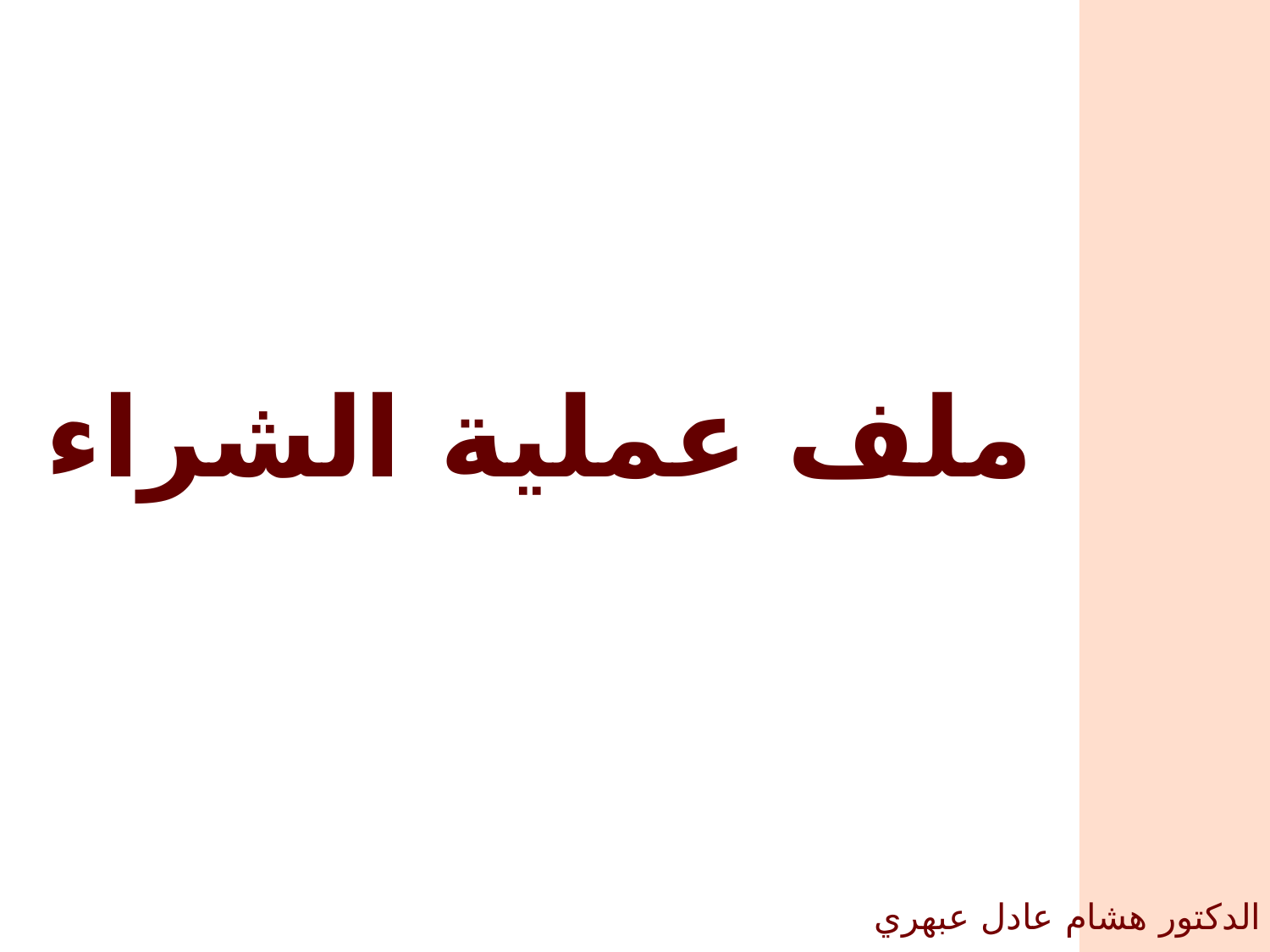

ملف عملية الشراء
الدكتور هشام عادل عبهري